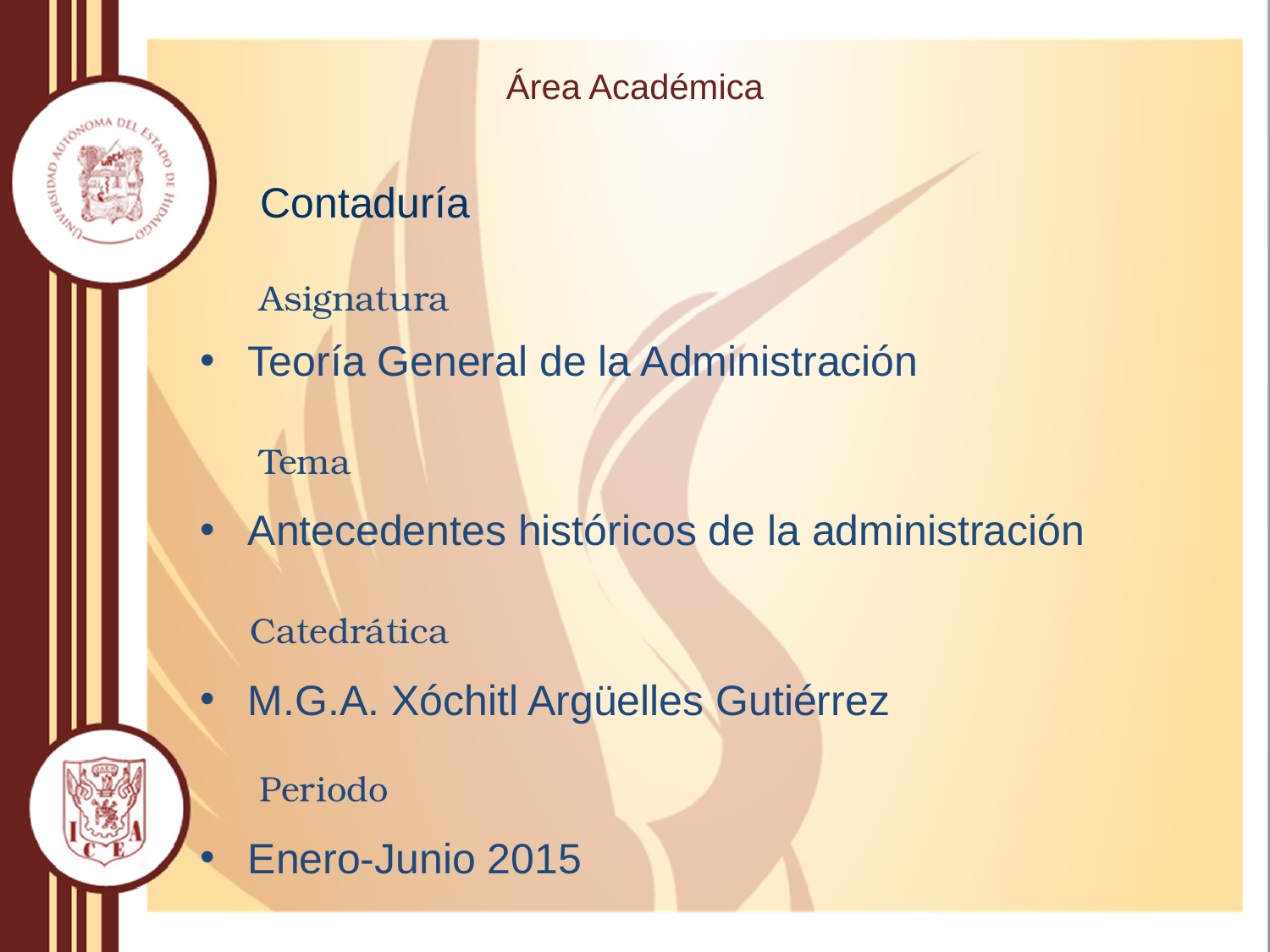

# Área Académica
Contaduría
Asignatura
Teoría General de la Administración
Tema
Antecedentes históricos de la administración
Catedrática
M.G.A. Xóchitl Argüelles Gutiérrez
Periodo
Enero-Junio 2015